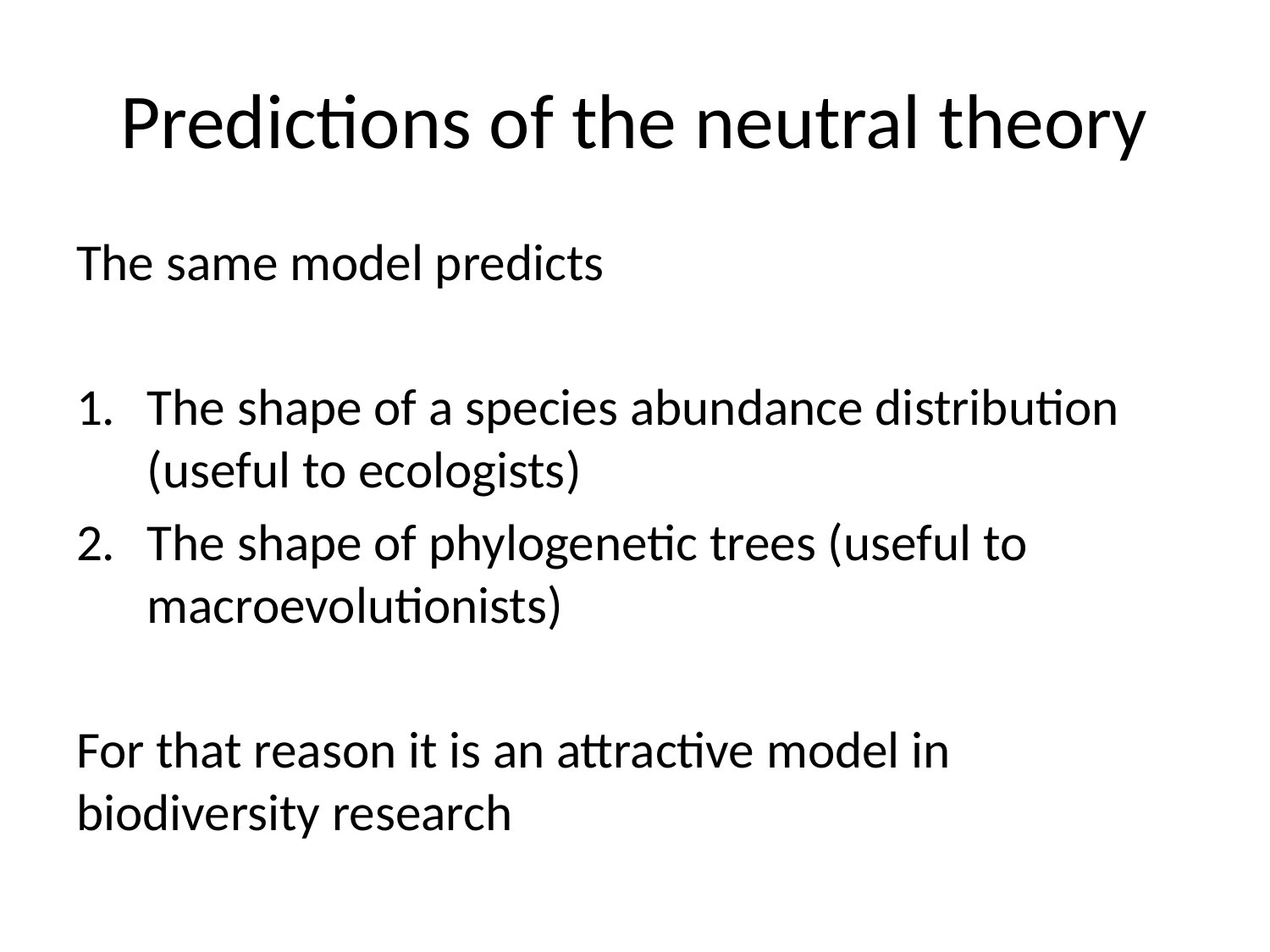

# Predictions of the neutral theory
The same model predicts

The shape of a species abundance distribution (useful to ecologists)
The shape of phylogenetic trees (useful to macroevolutionists)

For that reason it is an attractive model in biodiversity research